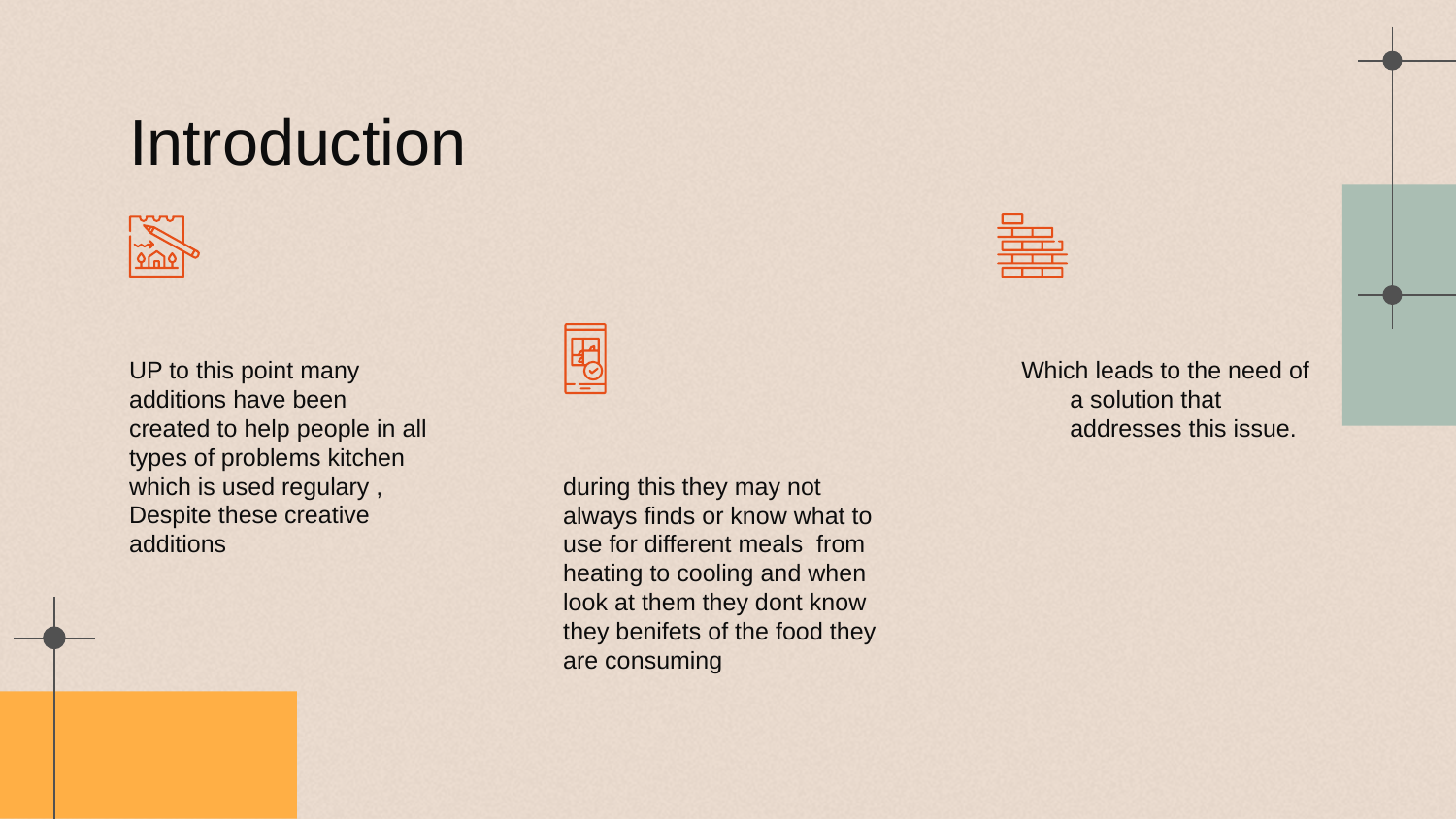

# Introduction

UP to this point many additions have been
created to help people in all types of problems kitchen which is used regulary , Despite these creative additions
Which leads to the need of a solution that addresses this issue.
during this they may not always finds or know what to use for different meals  from heating to cooling and when look at them they dont know they benifets of the food they are consuming